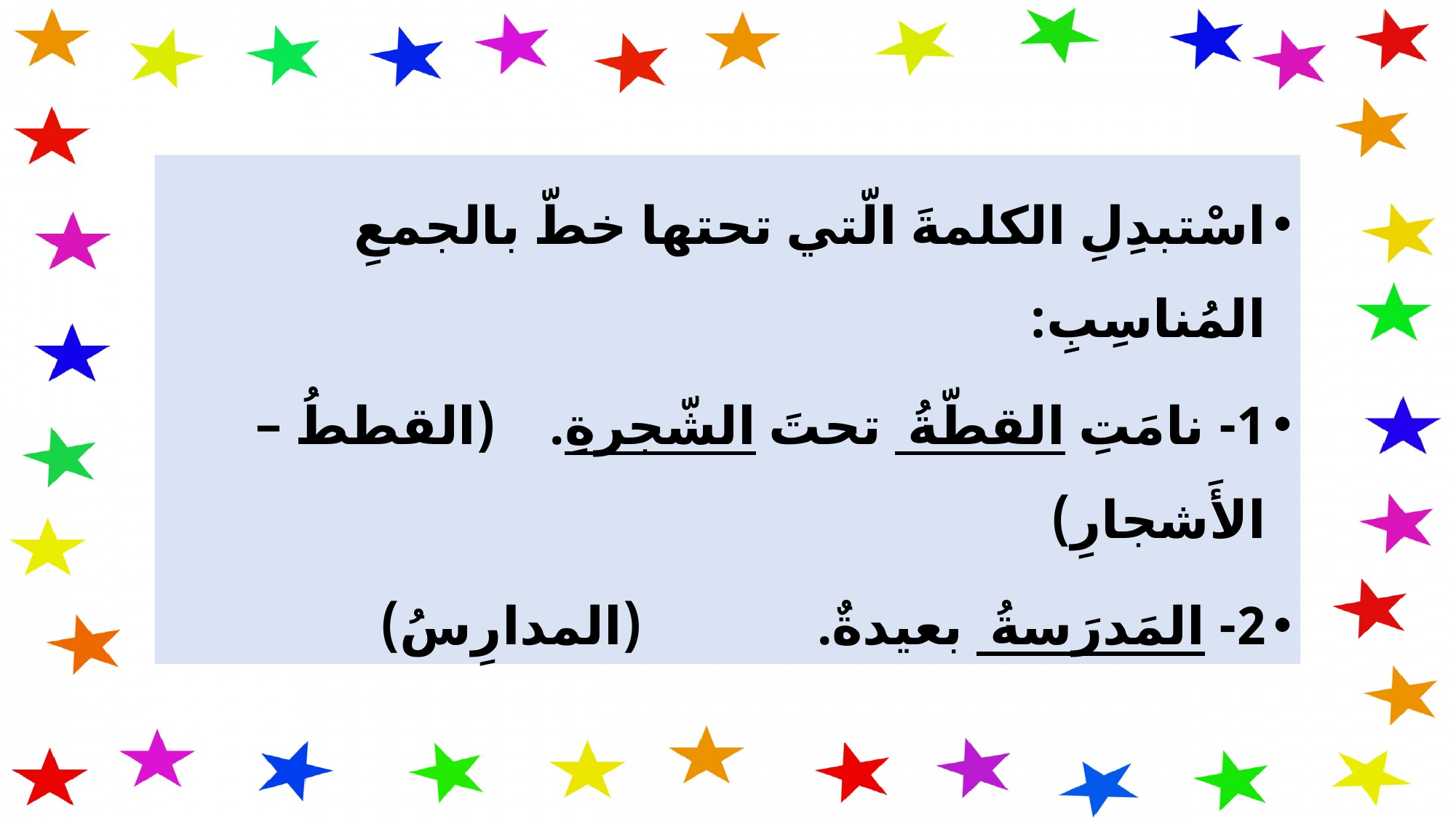

اسْتبدِلِ الكلمةَ الّتي تحتها خطّ بالجمعِ المُناسِبِ:
1- نامَتِ القطّةُ  تحتَ الشّجرةِ.    (القططُ – الأَشجارِ)
2- المَدرَسةُ  بعيدةٌ.             (المدارِسُ)